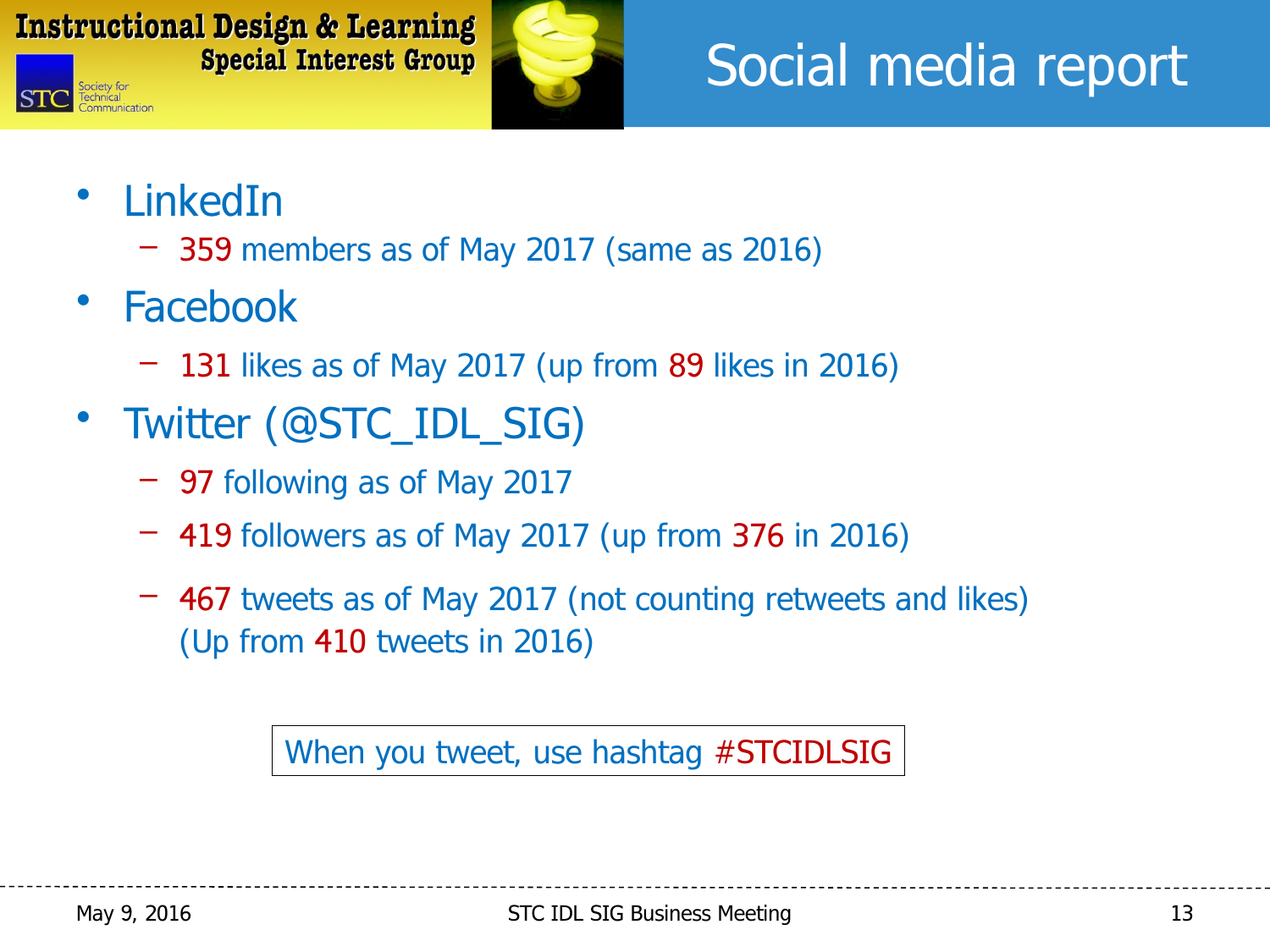

# Social media report

LinkedIn
359 members as of May 2017 (same as 2016)
Facebook
131 likes as of May 2017 (up from 89 likes in 2016)
Twitter (@STC_IDL_SIG)
97 following as of May 2017
419 followers as of May 2017 (up from 376 in 2016)
467 tweets as of May 2017 (not counting retweets and likes)
(Up from 410 tweets in 2016)

When you tweet, use hashtag #STCIDLSIG
13
May 9, 2016
STC IDL SIG Business Meeting